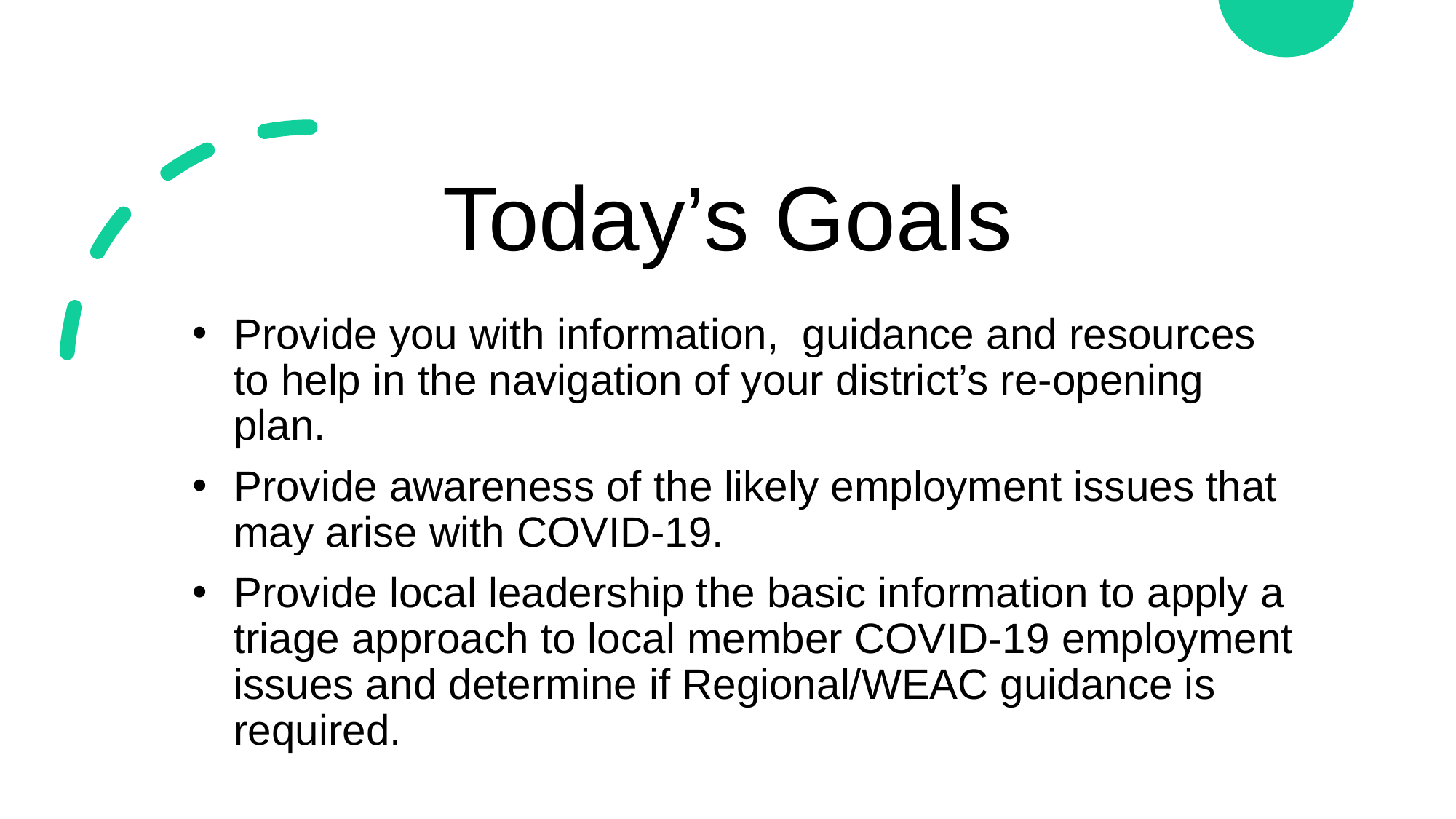

# Today’s Goals
Provide you with information,  guidance and resources to help in the navigation of your district’s re-opening plan.
Provide awareness of the likely employment issues that may arise with COVID-19.
Provide local leadership the basic information to apply a triage approach to local member COVID-19 employment issues and determine if Regional/WEAC guidance is required.